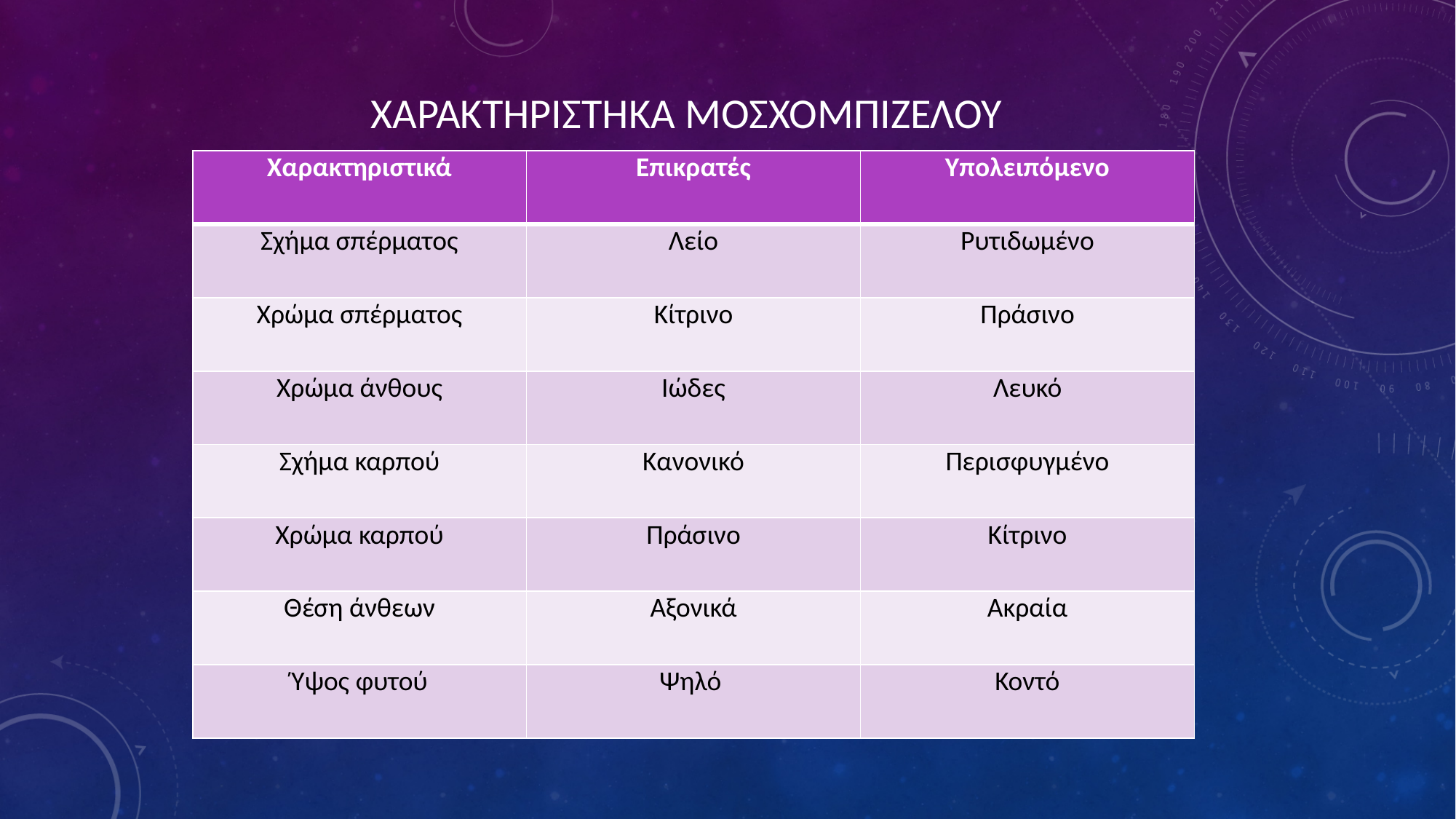

# Χαρακτηριστηκα μοσχομπιζελου
| Χαρακτηριστικά | Επικρατές | Υπολειπόμενο |
| --- | --- | --- |
| Σχήμα σπέρματος | Λείο | Ρυτιδωμένο |
| Χρώμα σπέρματος | Κίτρινο | Πράσινο |
| Χρώμα άνθους | Ιώδες | Λευκό |
| Σχήμα καρπού | Κανονικό | Περισφυγμένο |
| Χρώμα καρπού | Πράσινο | Κίτρινο |
| Θέση άνθεων | Αξονικά | Ακραία |
| Ύψος φυτού | Ψηλό | Κοντό |